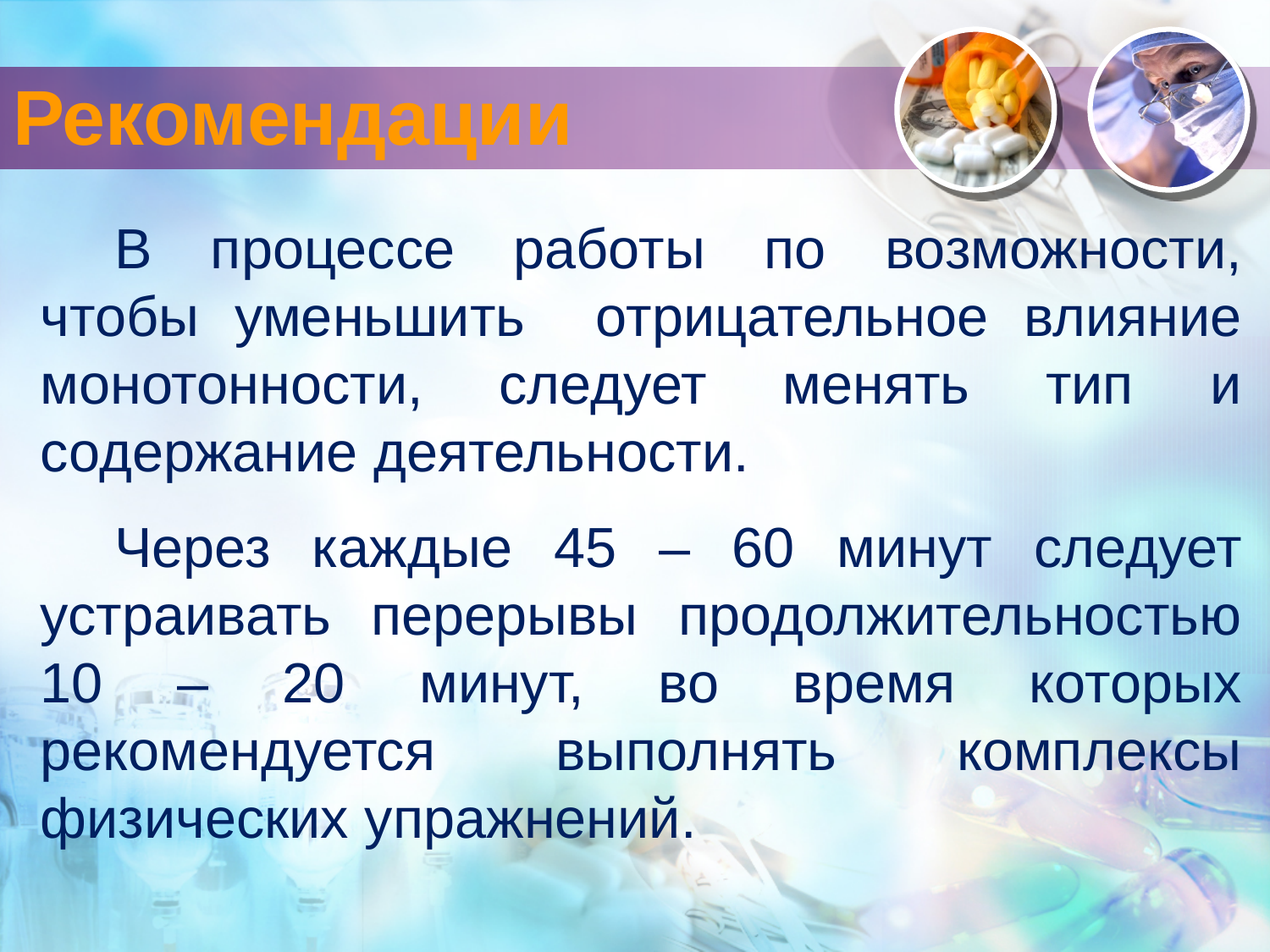

# Рекомендации
В процессе работы по возможности, чтобы уменьшить  отрицательное влияние монотонности, следует менять тип и содержание деятельности.
Через каждые 45 – 60 минут следует устраивать перерывы продолжительностью 10 – 20 минут, во время которых рекомендуется выполнять комплексы физических упражнений.